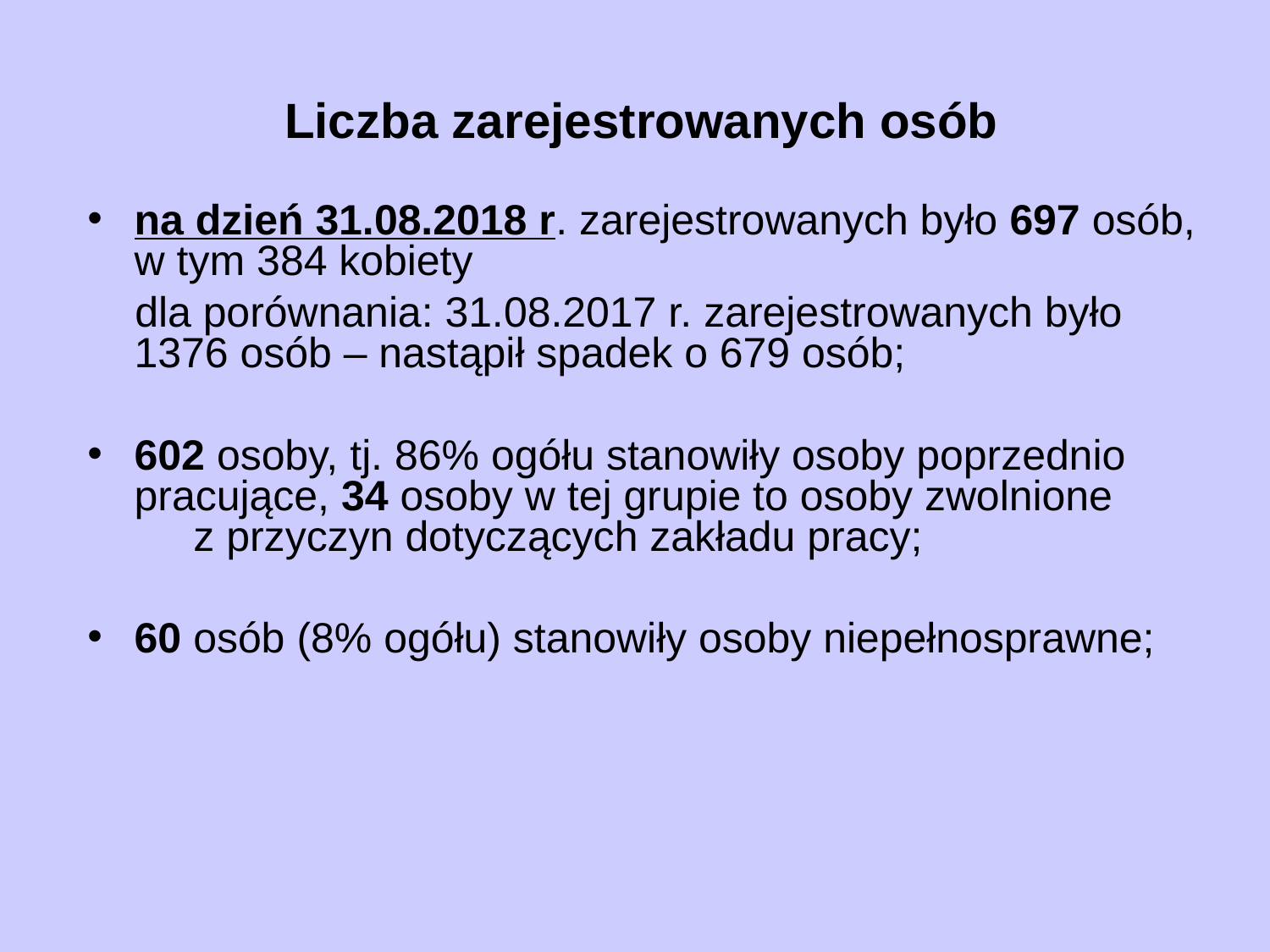

# Liczba zarejestrowanych osób
na dzień 31.08.2018 r. zarejestrowanych było 697 osób, w tym 384 kobiety
    dla porównania: 31.08.2017 r. zarejestrowanych było 1376 osób – nastąpił spadek o 679 osób;

602 osoby, tj. 86% ogółu stanowiły osoby poprzednio pracujące, 34 osoby w tej grupie to osoby zwolnione             z przyczyn dotyczących zakładu pracy;

60 osób (8% ogółu) stanowiły osoby niepełnosprawne;